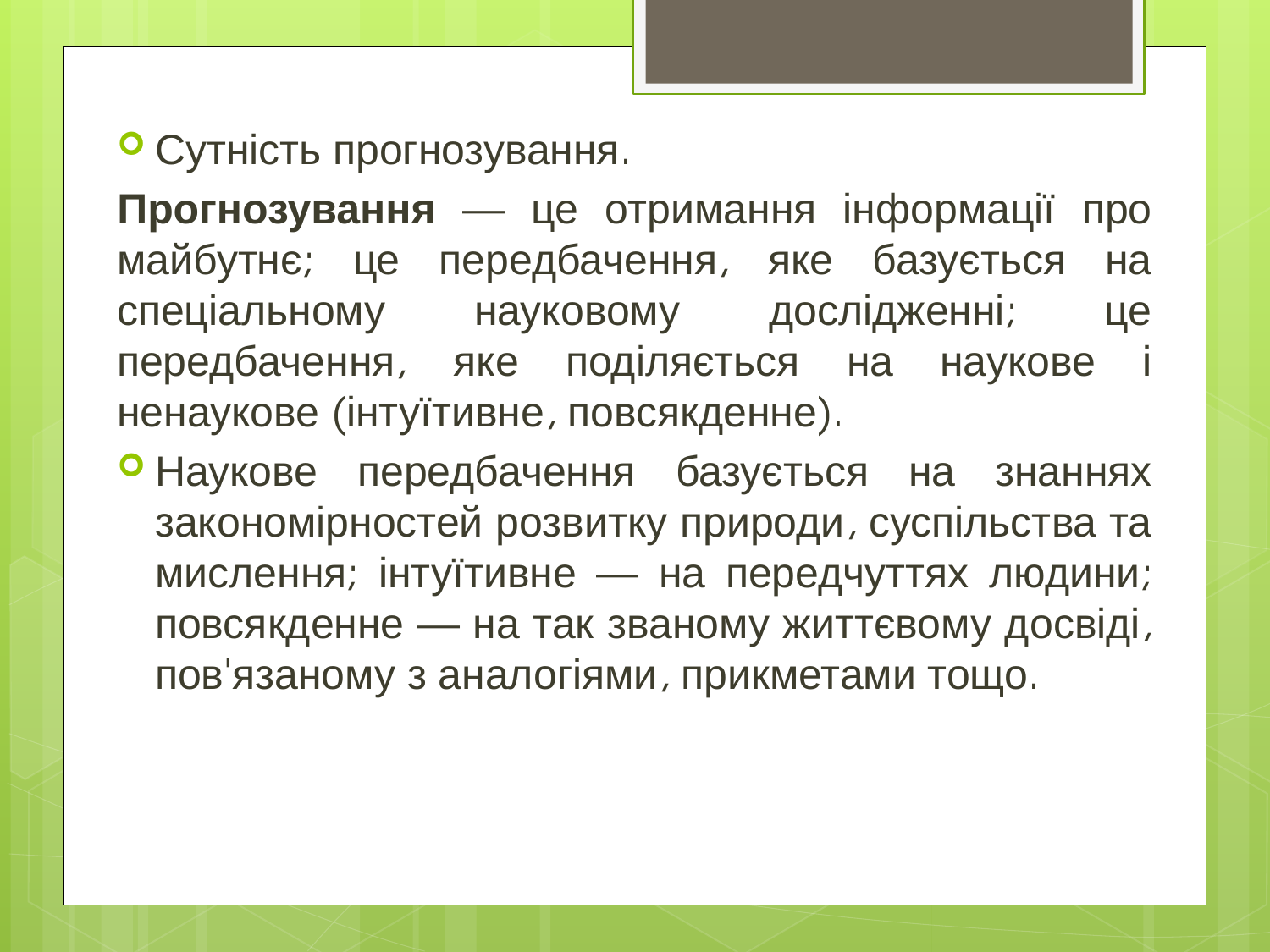

Сутність прогнозування.
Прогнозування — це отримання інформації про майбутнє; це передбачення, яке базується на спеціальному науковому дослідженні; це передбачення, яке поділяється на наукове і ненаукове (інтуїтивне, повсякденне).
Наукове передбачення базується на знаннях закономірностей розвитку природи, суспільства та мислення; інтуїтивне — на передчуттях людини; повсякденне — на так званому життєвому досвіді, пов'язаному з аналогіями, прикметами тощо.